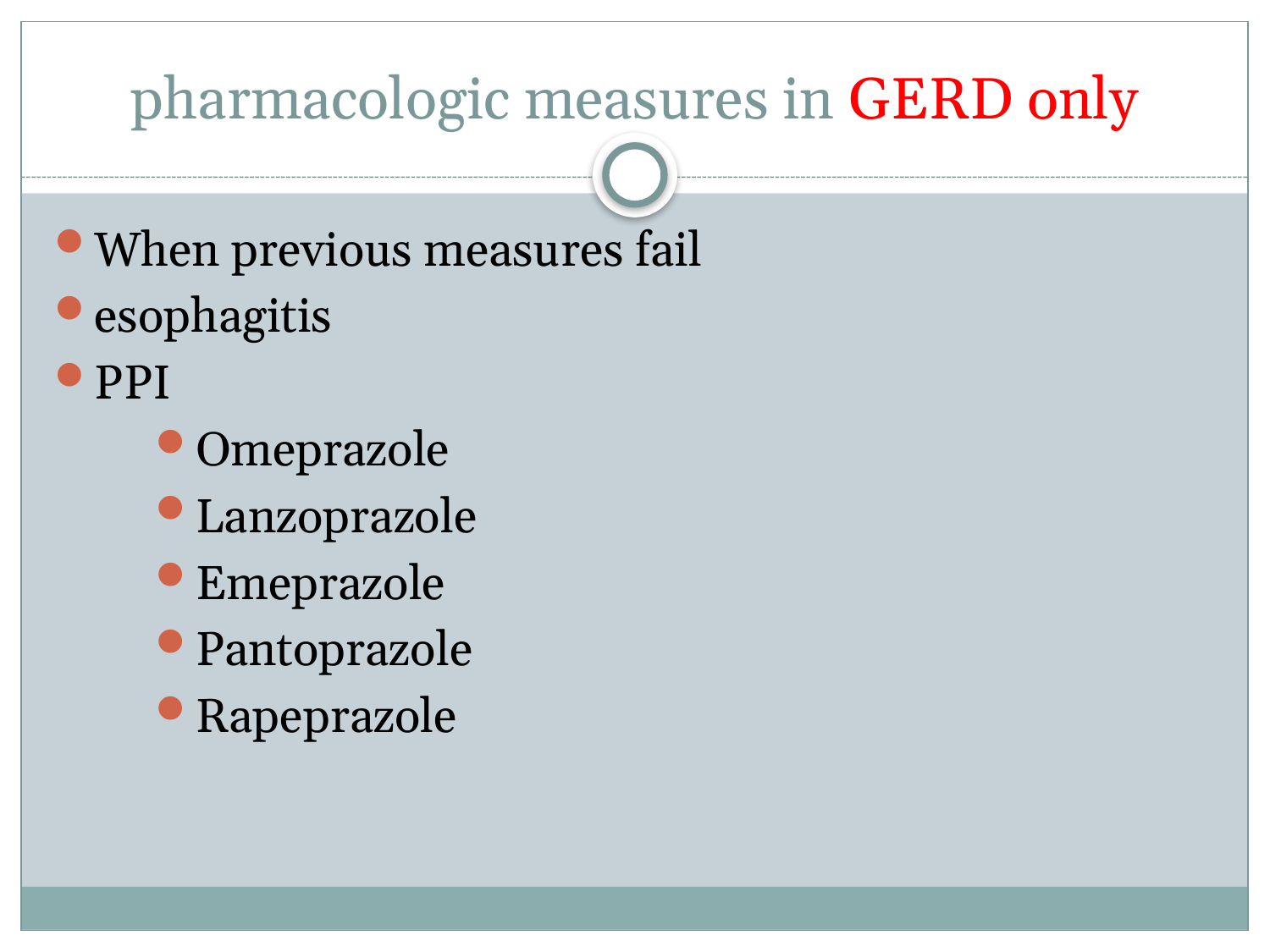

# pharmacologic measures in GERD only
When previous measures fail
esophagitis
PPI
Omeprazole
Lanzoprazole
Emeprazole
Pantoprazole
Rapeprazole